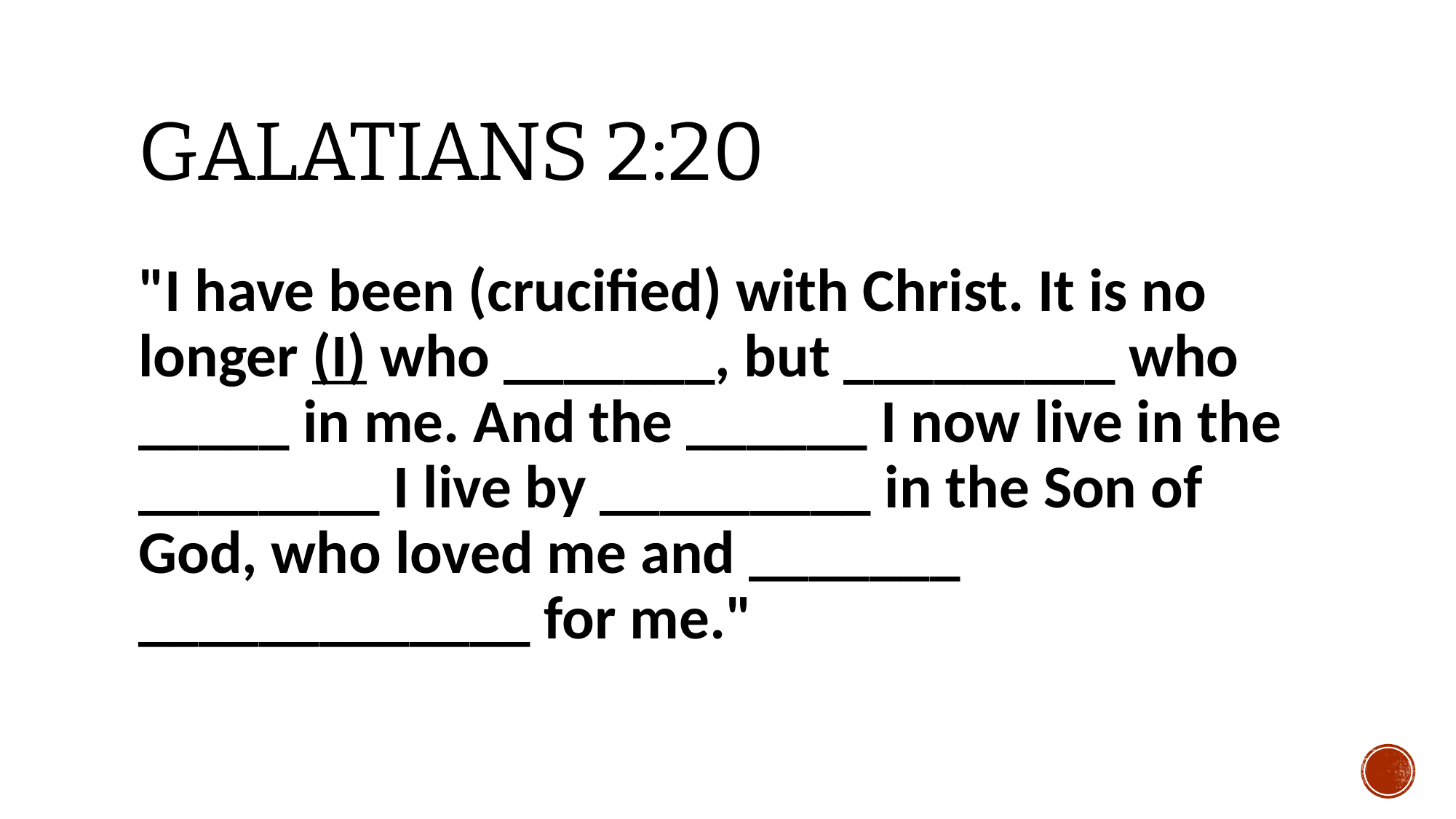

# Galatians 2:20
"I have been (crucified) with Christ. It is no longer (I) who _______, but _________ who _____ in me. And the ______ I now live in the ________ I live by _________ in the Son of God, who loved me and _______ _____________ for me."